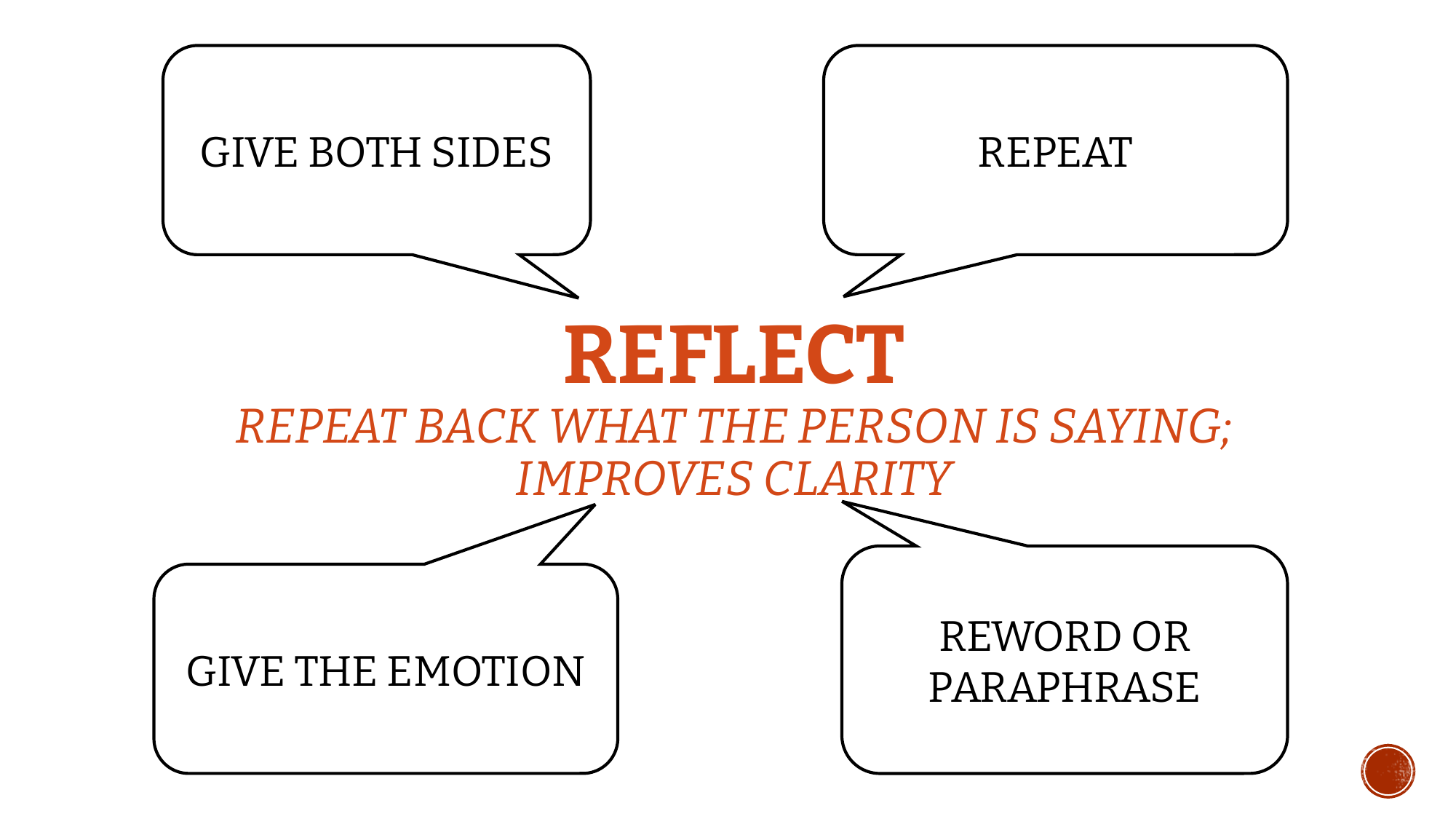

GIVE BOTH SIDES
REPEAT
# reflect repeat back what the person is saying; improves clarity
REWORD OR PARAPHRASE
GIVE THE EMOTION